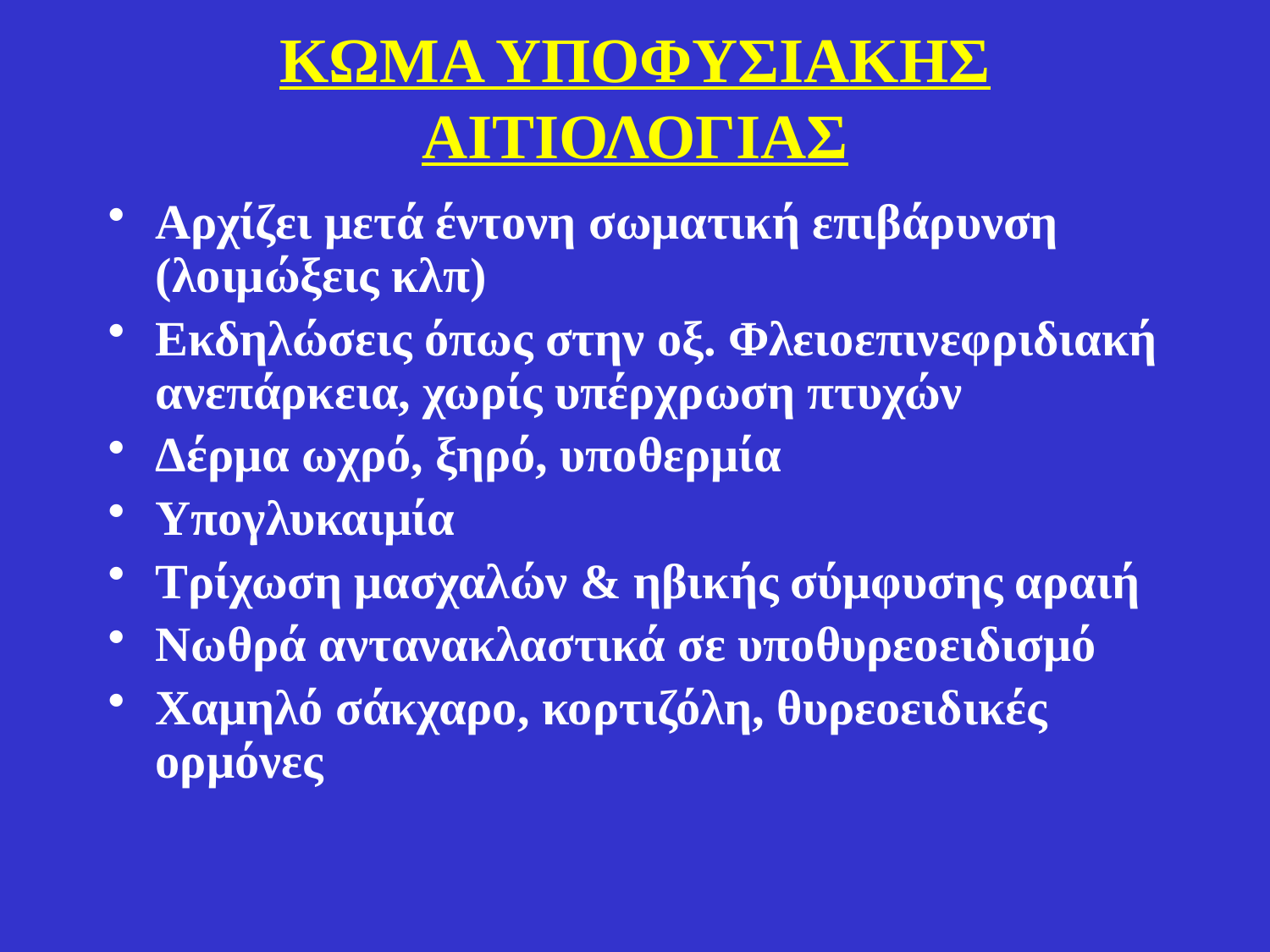

# ΚΩΜΑ ΥΠΟΦΥΣΙΑΚΗΣ ΑΙΤΙΟΛΟΓΙΑΣ
Αρχίζει μετά έντονη σωματική επιβάρυνση (λοιμώξεις κλπ)
Εκδηλώσεις όπως στην οξ. Φλειοεπινεφριδιακή ανεπάρκεια, χωρίς υπέρχρωση πτυχών
Δέρμα ωχρό, ξηρό, υποθερμία
Υπογλυκαιμία
Τρίχωση μασχαλών & ηβικής σύμφυσης αραιή
Νωθρά αντανακλαστικά σε υποθυρεοειδισμό
Χαμηλό σάκχαρο, κορτιζόλη, θυρεοειδικές ορμόνες